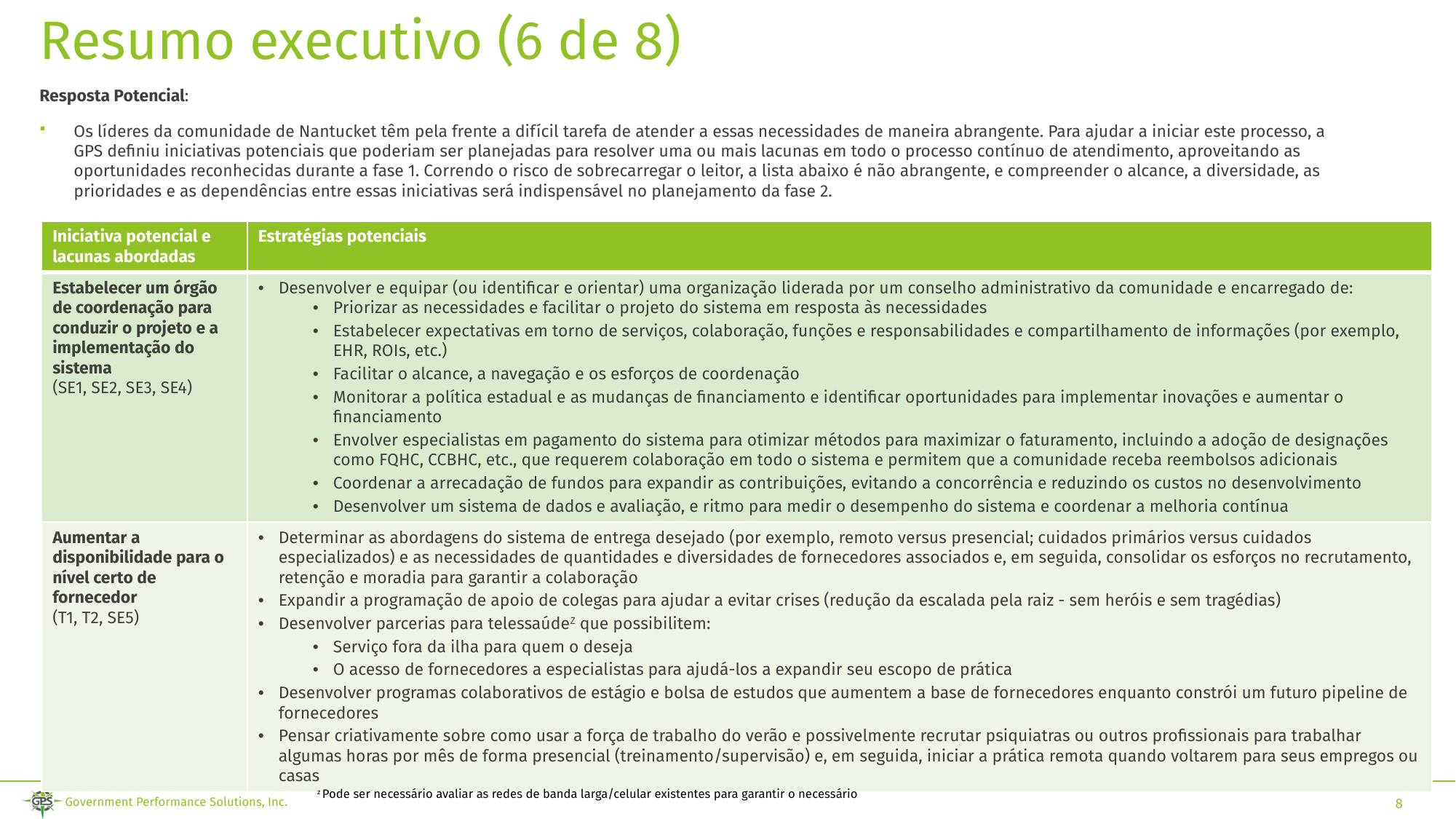

# Resumo executivo (6 de 8)
Resposta Potencial:
Os líderes da comunidade de Nantucket têm pela frente a difícil tarefa de atender a essas necessidades de maneira abrangente. Para ajudar a iniciar este processo, a GPS definiu iniciativas potenciais que poderiam ser planejadas para resolver uma ou mais lacunas em todo o processo contínuo de atendimento, aproveitando as oportunidades reconhecidas durante a fase 1. Correndo o risco de sobrecarregar o leitor, a lista abaixo é não abrangente, e compreender o alcance, a diversidade, as prioridades e as dependências entre essas iniciativas será indispensável no planejamento da fase 2.
| Iniciativa potencial e lacunas abordadas | Estratégias potenciais |
| --- | --- |
| Estabelecer um órgão de coordenação para conduzir o projeto e a implementação do sistema (SE1, SE2, SE3, SE4) | Desenvolver e equipar (ou identificar e orientar) uma organização liderada por um conselho administrativo da comunidade e encarregado de: Priorizar as necessidades e facilitar o projeto do sistema em resposta às necessidades Estabelecer expectativas em torno de serviços, colaboração, funções e responsabilidades e compartilhamento de informações (por exemplo, EHR, ROIs, etc.) Facilitar o alcance, a navegação e os esforços de coordenação Monitorar a política estadual e as mudanças de financiamento e identificar oportunidades para implementar inovações e aumentar o financiamento Envolver especialistas em pagamento do sistema para otimizar métodos para maximizar o faturamento, incluindo a adoção de designações como FQHC, CCBHC, etc., que requerem colaboração em todo o sistema e permitem que a comunidade receba reembolsos adicionais Coordenar a arrecadação de fundos para expandir as contribuições, evitando a concorrência e reduzindo os custos no desenvolvimento Desenvolver um sistema de dados e avaliação, e ritmo para medir o desempenho do sistema e coordenar a melhoria contínua |
| Aumentar a disponibilidade para o nível certo de fornecedor (T1, T2, SE5) | Determinar as abordagens do sistema de entrega desejado (por exemplo, remoto versus presencial; cuidados primários versus cuidados especializados) e as necessidades de quantidades e diversidades de fornecedores associados e, em seguida, consolidar os esforços no recrutamento, retenção e moradia para garantir a colaboração Expandir a programação de apoio de colegas para ajudar a evitar crises (redução da escalada pela raiz - sem heróis e sem tragédias) Desenvolver parcerias para telessaúdeZ que possibilitem: Serviço fora da ilha para quem o deseja O acesso de fornecedores a especialistas para ajudá-los a expandir seu escopo de prática Desenvolver programas colaborativos de estágio e bolsa de estudos que aumentem a base de fornecedores enquanto constrói um futuro pipeline de fornecedores Pensar criativamente sobre como usar a força de trabalho do verão e possivelmente recrutar psiquiatras ou outros profissionais para trabalhar algumas horas por mês de forma presencial (treinamento/supervisão) e, em seguida, iniciar a prática remota quando voltarem para seus empregos ou casas |
z Pode ser necessário avaliar as redes de banda larga/celular existentes para garantir o necessário
8